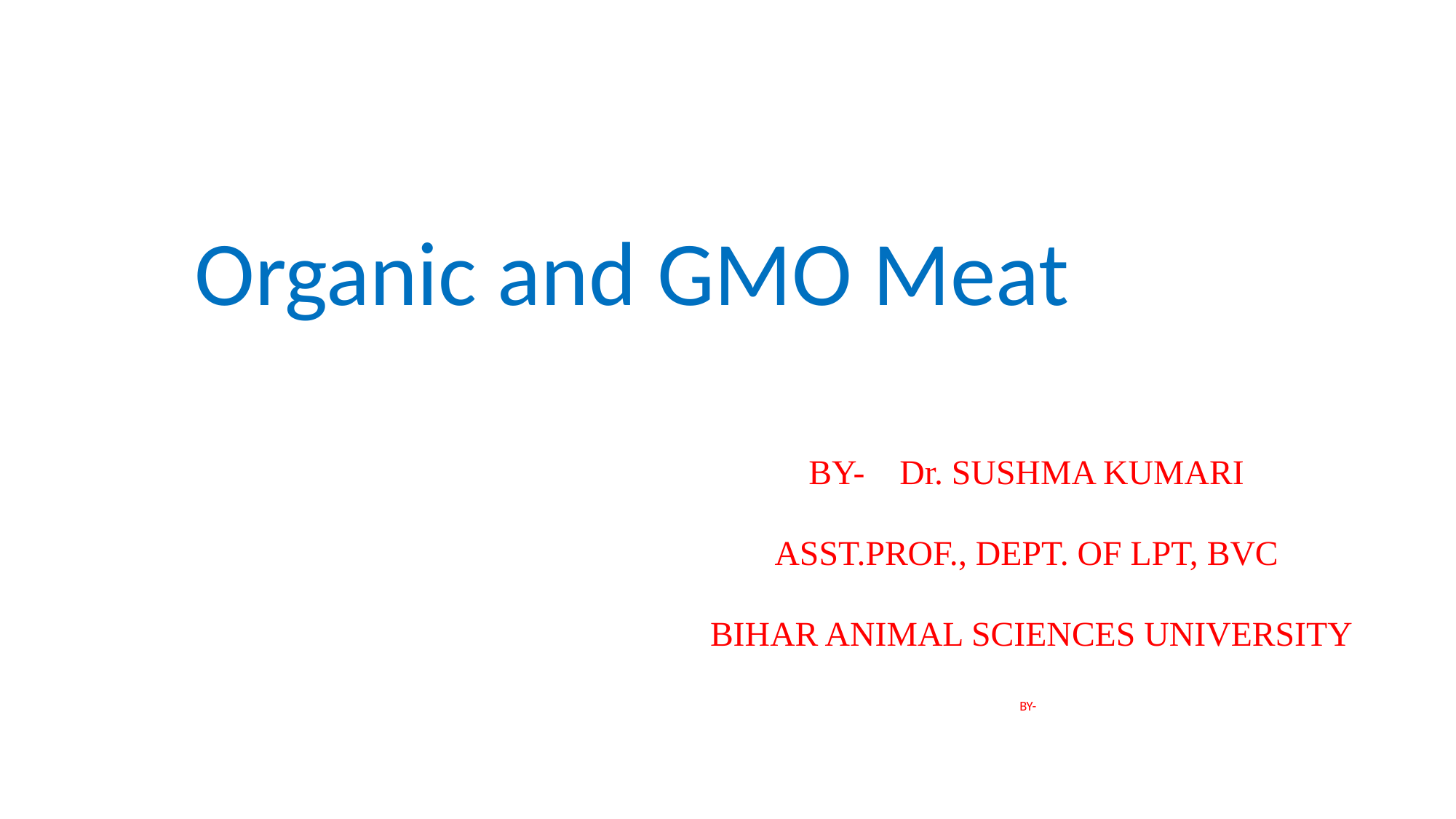

# Organic and GMO Meat
BY-    Dr. SUSHMA KUMARI
                                                                           ASST.PROF., DEPT. OF LPT, BVC
                                                                                     BIHAR ANIMAL SCIENCES UNIVERSITY

 BY-